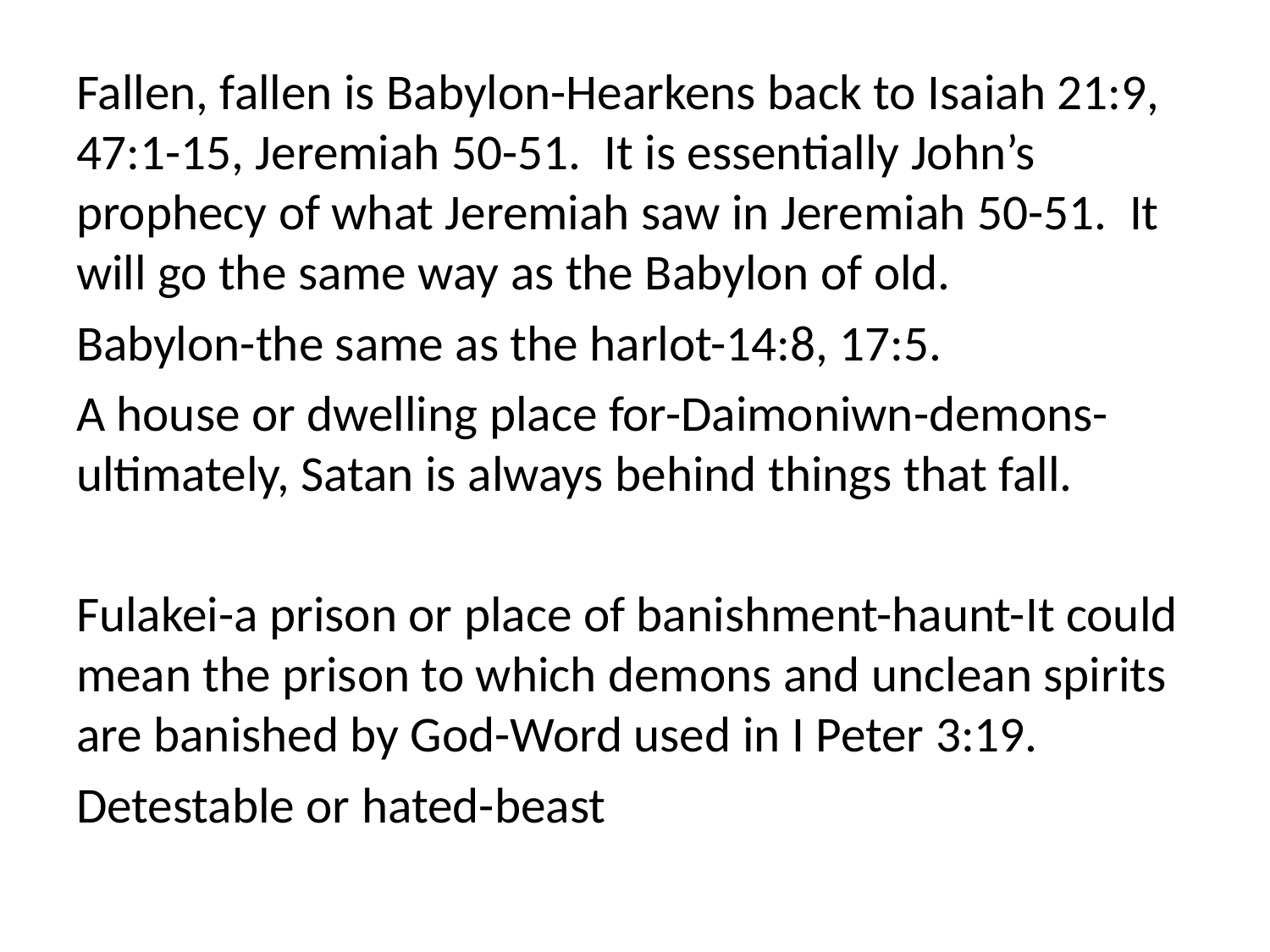

Fallen, fallen is Babylon-Hearkens back to Isaiah 21:9, 47:1-15, Jeremiah 50-51.  It is essentially John’s prophecy of what Jeremiah saw in Jeremiah 50-51.  It will go the same way as the Babylon of old.
Babylon-the same as the harlot-14:8, 17:5.
A house or dwelling place for-Daimoniwn-demons-ultimately, Satan is always behind things that fall.

Fulakei-a prison or place of banishment-haunt-It could mean the prison to which demons and unclean spirits are banished by God-Word used in I Peter 3:19.
Detestable or hated-beast